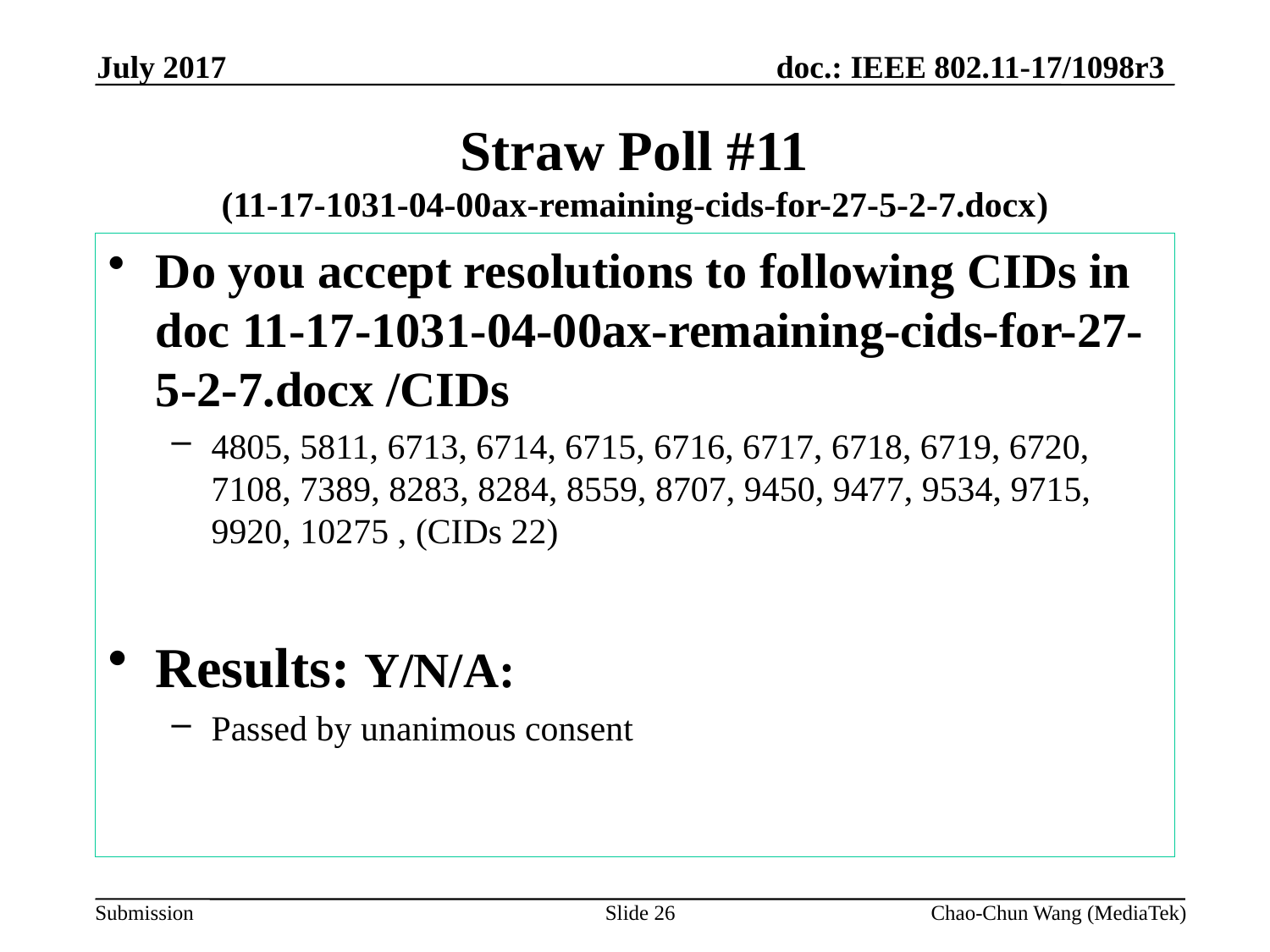

July 2017
# Straw Poll #11 (11-17-1031-04-00ax-remaining-cids-for-27-5-2-7.docx)
Do you accept resolutions to following CIDs in doc 11-17-1031-04-00ax-remaining-cids-for-27-5-2-7.docx /CIDs
4805, 5811, 6713, 6714, 6715, 6716, 6717, 6718, 6719, 6720, 7108, 7389, 8283, 8284, 8559, 8707, 9450, 9477, 9534, 9715, 9920, 10275 , (CIDs 22)

Results: Y/N/A:
Passed by unanimous consent

Slide 26
Chao-Chun Wang (MediaTek)